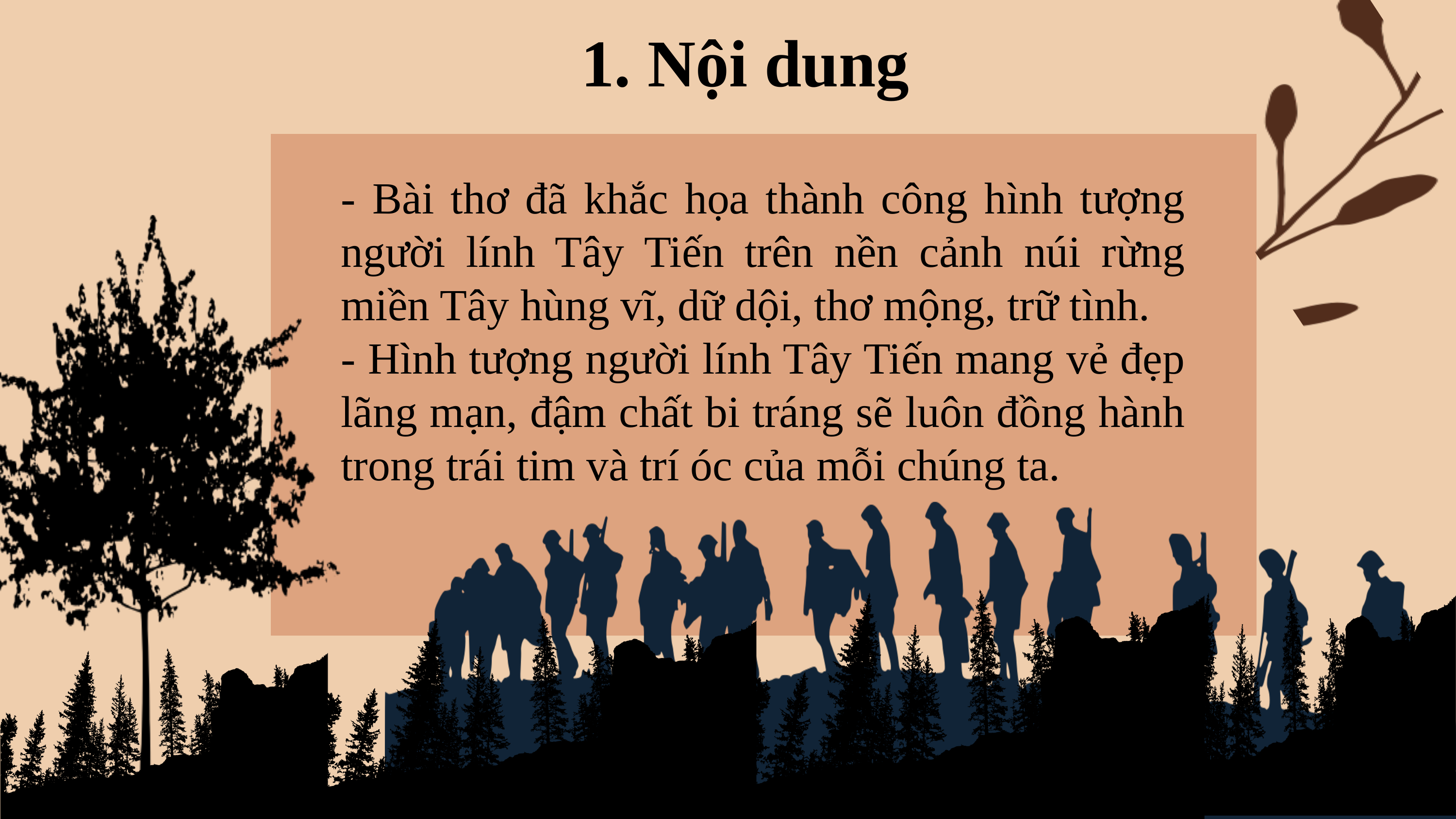

﻿1. Nội dung

- Bài thơ đã khắc họa thành công hình tượng người lính Tây Tiến trên nền cảnh núi rừng miền Tây hùng vĩ, dữ dội, thơ mộng, trữ tình.
- Hình tượng người lính Tây Tiến mang vẻ đẹp lãng mạn, đậm chất bi tráng sẽ luôn đồng hành trong trái tim và trí óc của mỗi chúng ta.